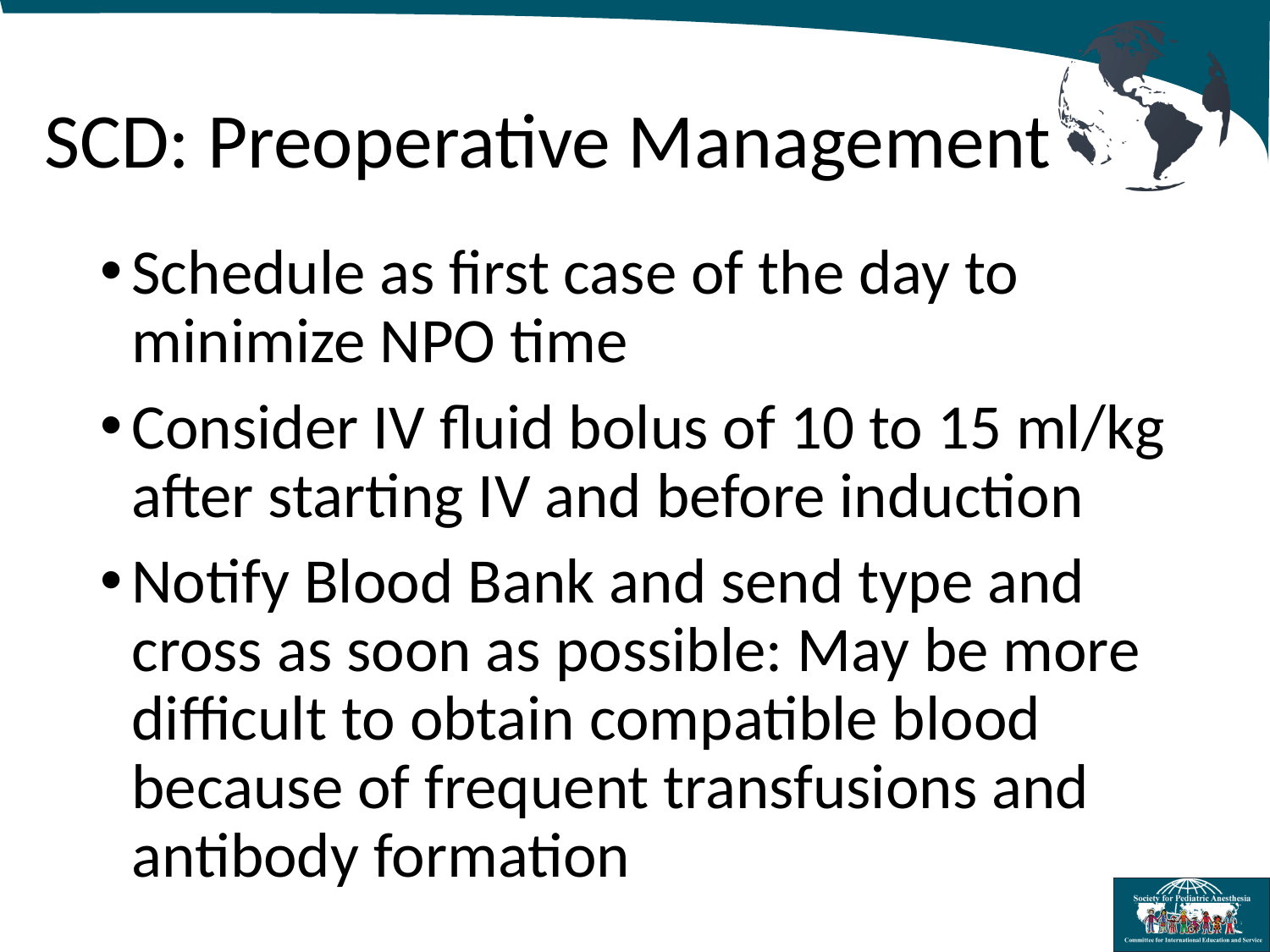

# SCD: Preoperative Management
Schedule as first case of the day to minimize NPO time
Consider IV fluid bolus of 10 to 15 ml/kg after starting IV and before induction
Notify Blood Bank and send type and cross as soon as possible: May be more difficult to obtain compatible blood because of frequent transfusions and antibody formation